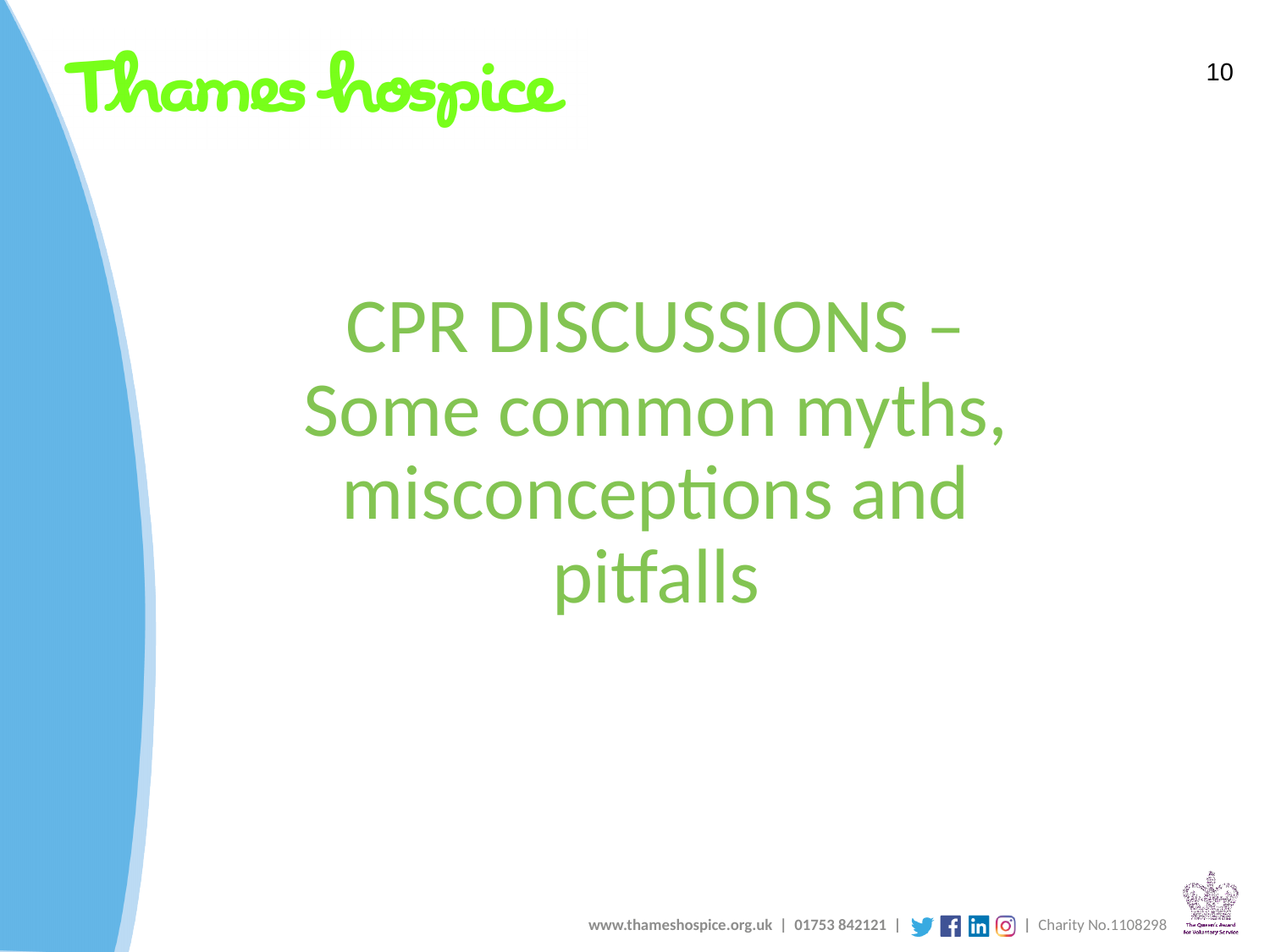

10

CPR DISCUSSIONS –
Some common myths, misconceptions and pitfalls